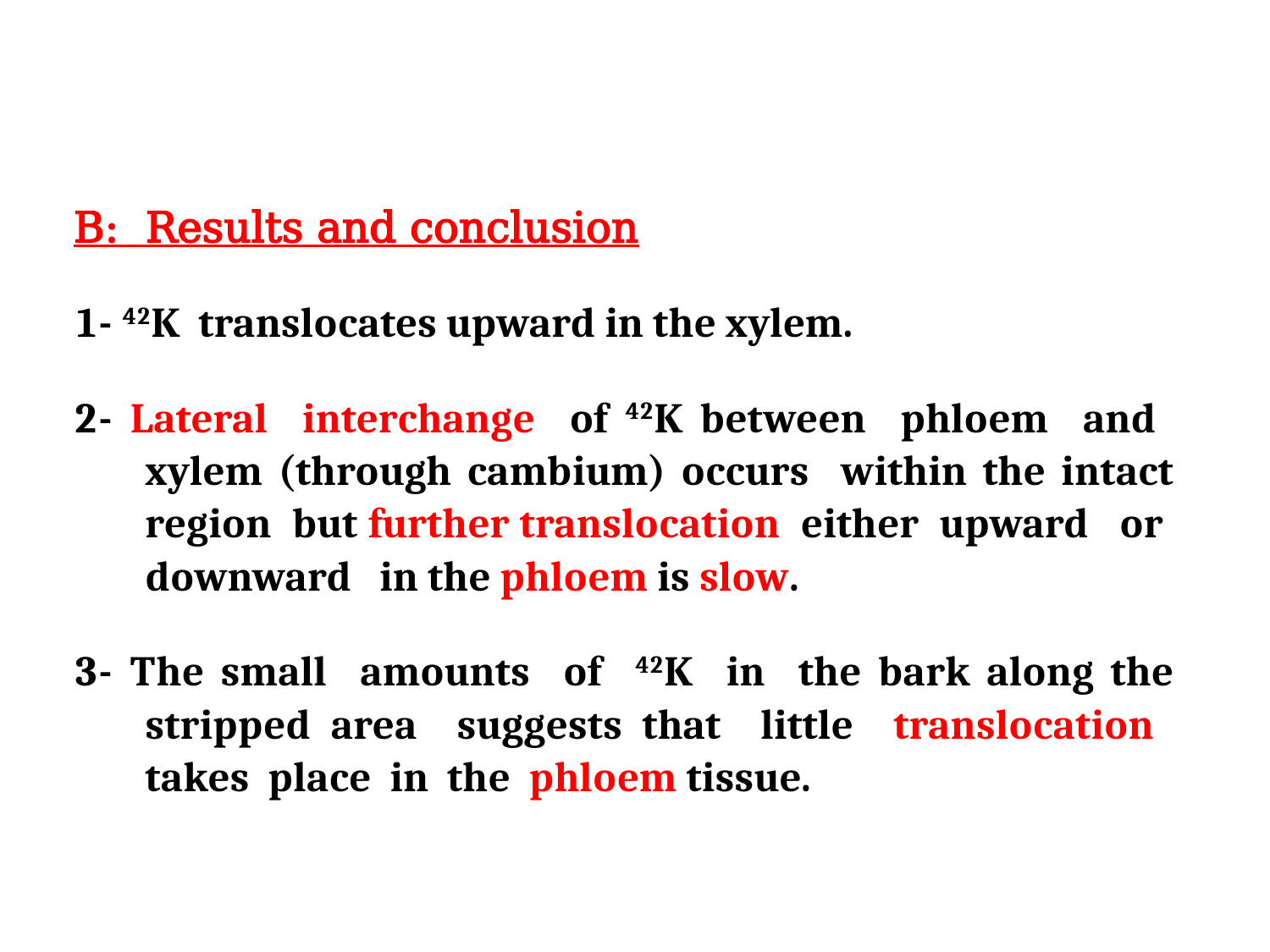

B:  Results and conclusion
1- 42K  translocates upward in the xylem.
2- Lateral  interchange  of 42K between  phloem  and  xylem (through cambium) occurs  within the intact region  but further translocation  either  upward   or  downward   in the phloem is slow.
3- The small  amounts  of  42K  in  the bark along the stripped area  suggests that  little  translocation  takes  place  in  the  phloem tissue.